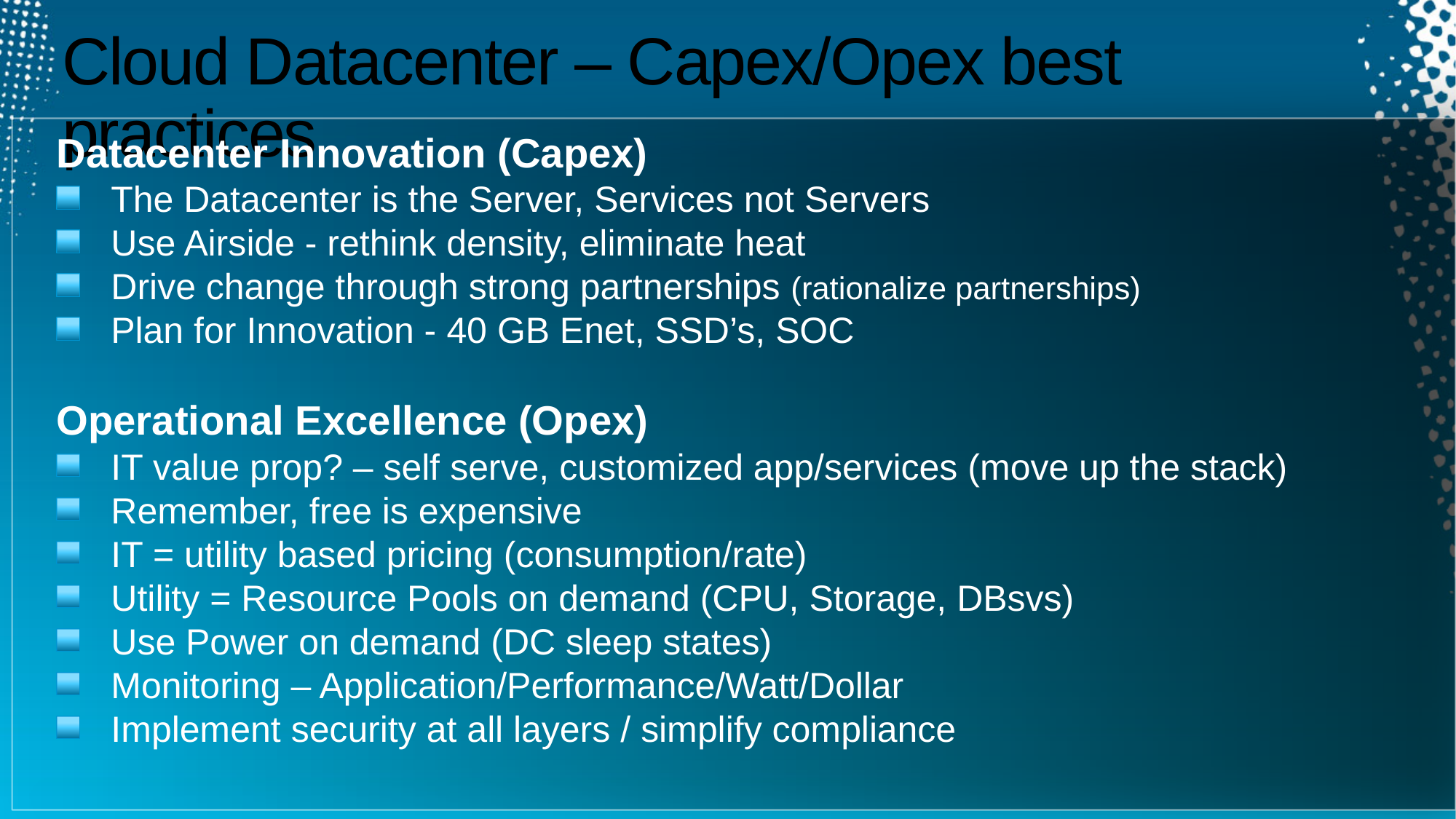

# Cloud Datacenter – Capex/Opex best practices

Datacenter Innovation (Capex)
The Datacenter is the Server, Services not Servers
Use Airside - rethink density, eliminate heat
Drive change through strong partnerships (rationalize partnerships)
Plan for Innovation - 40 GB Enet, SSD’s, SOC

Operational Excellence (Opex)
IT value prop? – self serve, customized app/services (move up the stack)
Remember, free is expensive
IT = utility based pricing (consumption/rate)
Utility = Resource Pools on demand (CPU, Storage, DBsvs)
Use Power on demand (DC sleep states)
Monitoring – Application/Performance/Watt/Dollar
Implement security at all layers / simplify compliance